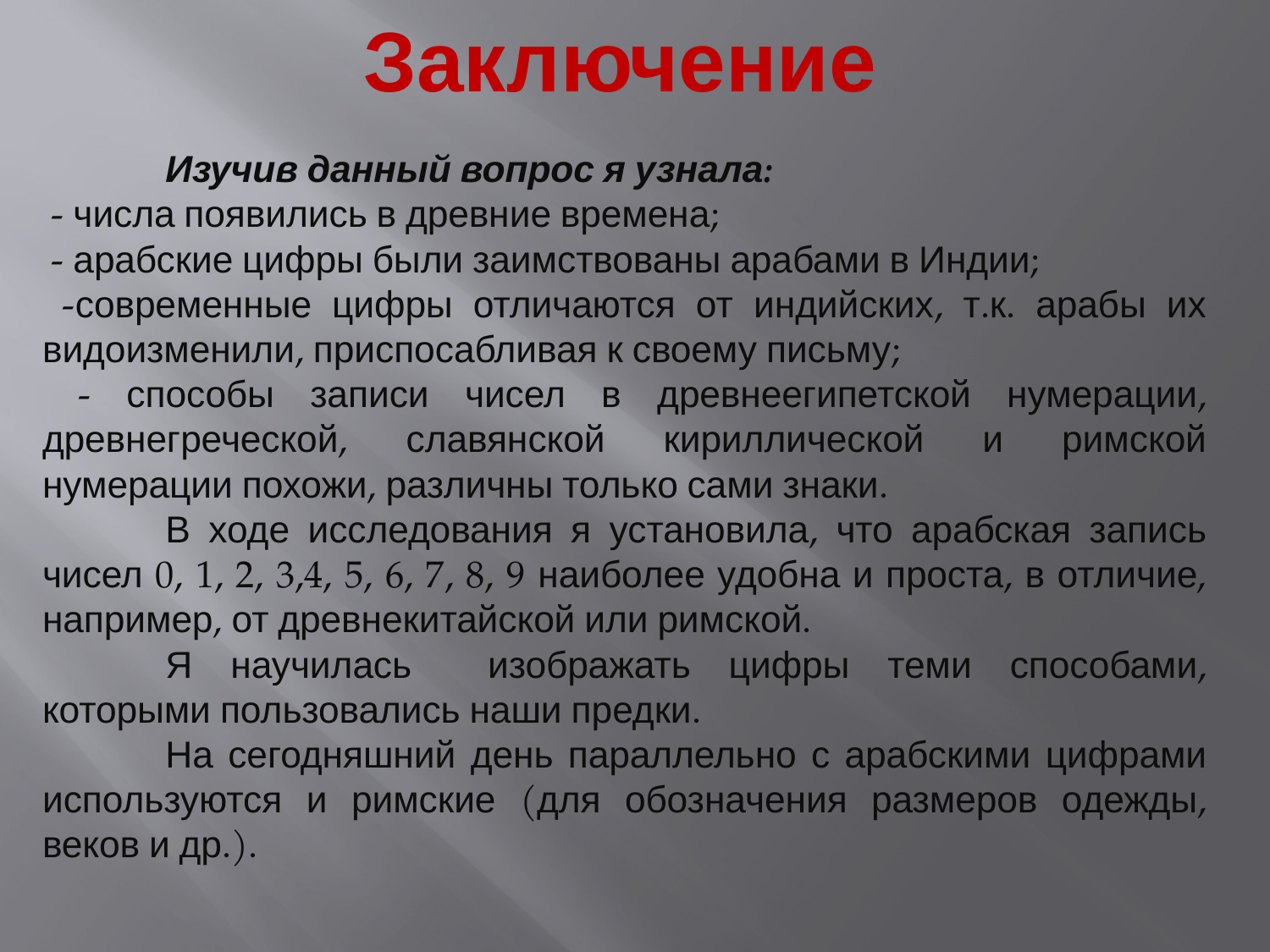

# Заключение
	Изучив данный вопрос я узнала:
 - числа появились в древние времена;
 - арабские цифры были заимствованы арабами в Индии;
 -современные цифры отличаются от индийских, т.к. арабы их видоизменили, приспосабливая к своему письму;
 - способы записи чисел в древнеегипетской нумерации, древнегреческой, славянской кириллической и римской нумерации похожи, различны только сами знаки.
	В ходе исследования я установила, что арабская запись чисел 0, 1, 2, 3,4, 5, 6, 7, 8, 9 наиболее удобна и проста, в отличие, например, от древнекитайской или римской.
	Я научилась  изображать цифры теми способами, которыми пользовались наши предки.
	На сегодняшний день параллельно с арабскими цифрами используются и римские (для обозначения размеров одежды, веков и др.).